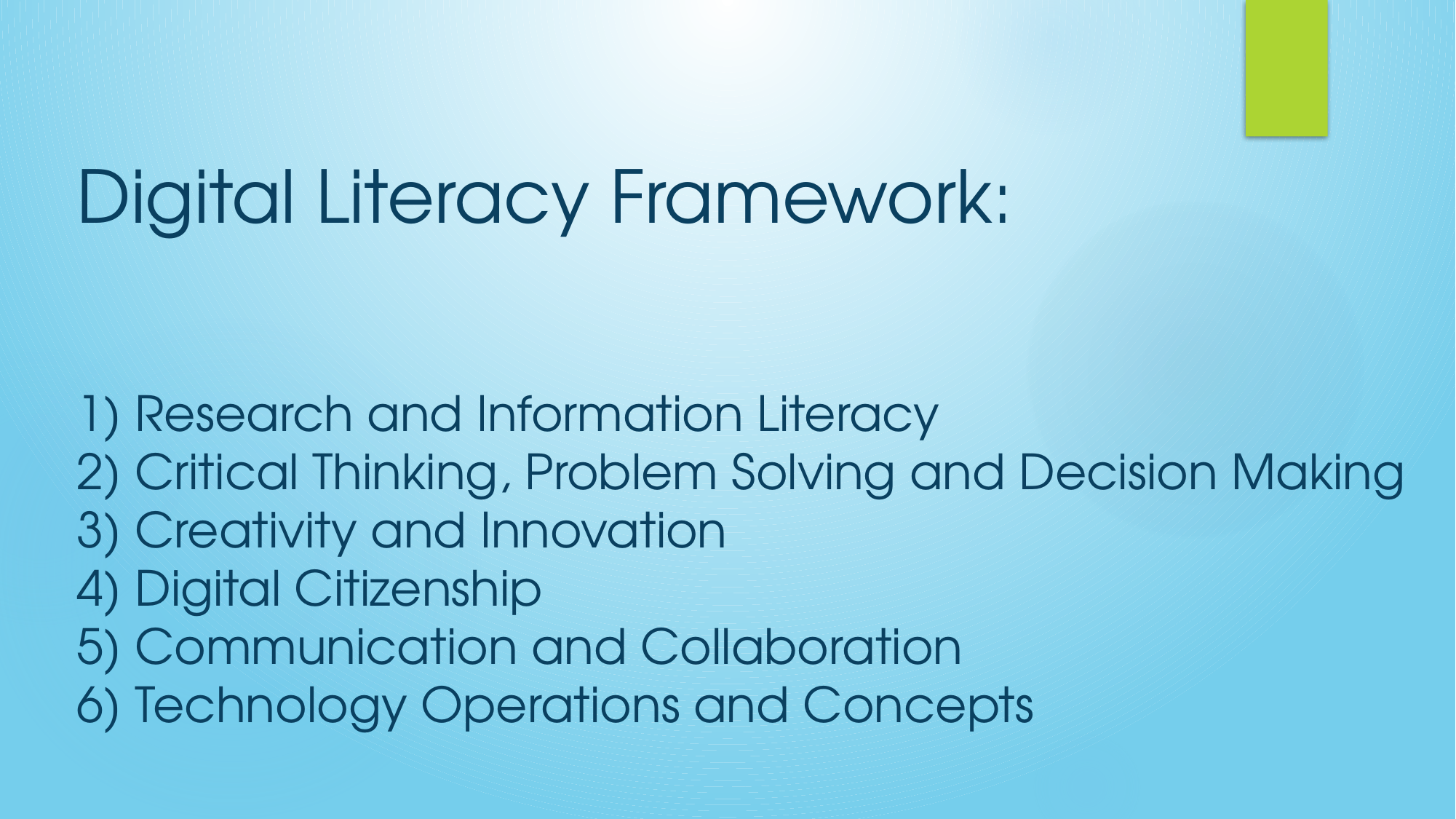

Digital Literacy Framework:

1) Research and Information Literacy
2) Critical Thinking, Problem Solving and Decision Making
3) Creativity and Innovation
4) Digital Citizenship
5) Communication and Collaboration
6) Technology Operations and Concepts